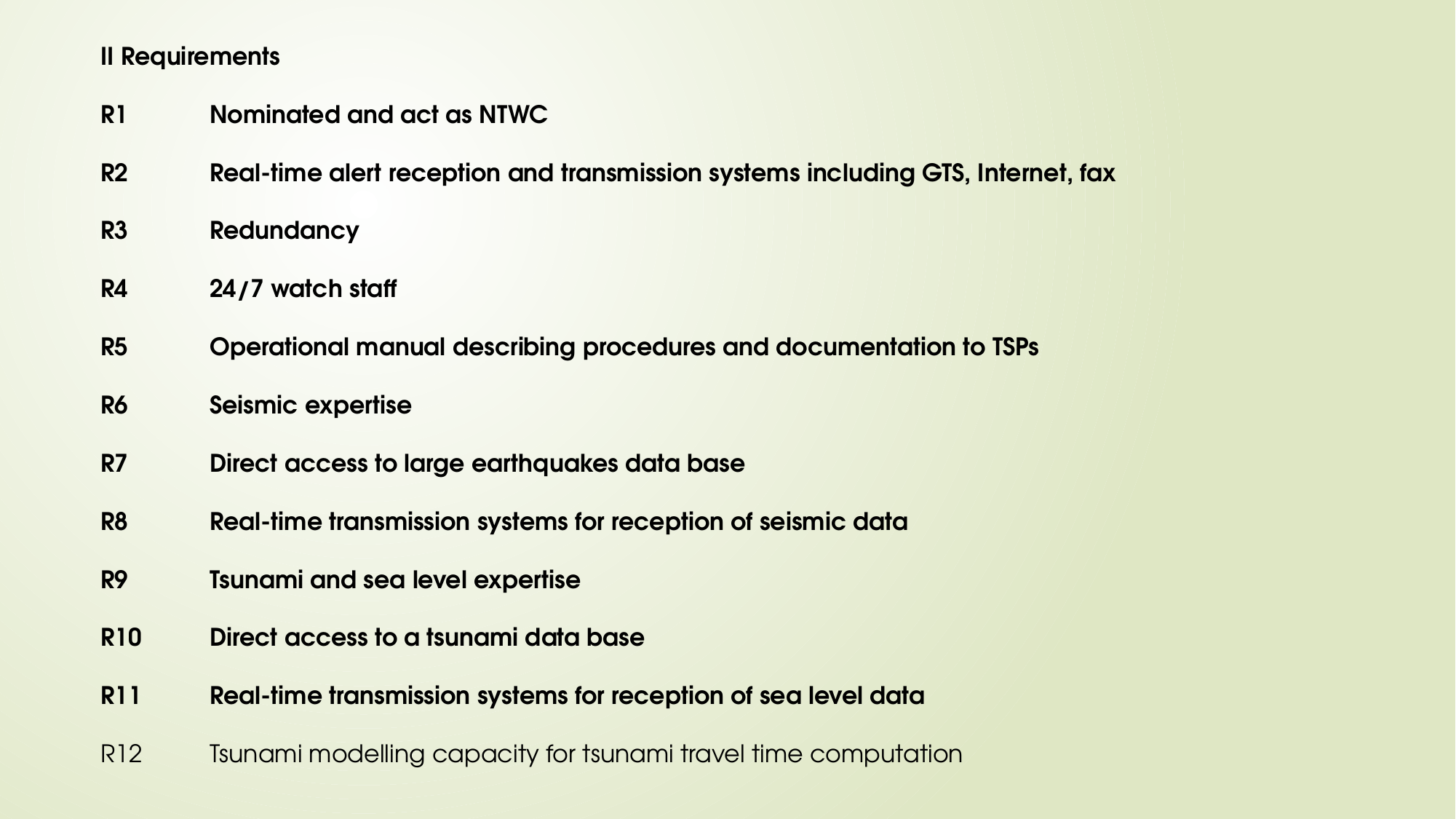

II Requirements

R1	Nominated and act as NTWC

R2	Real-time alert reception and transmission systems including GTS, Internet, fax

R3	Redundancy

R4	24/7 watch staff

R5	Operational manual describing procedures and documentation to TSPs

R6	Seismic expertise

R7	Direct access to large earthquakes data base

R8	Real-time transmission systems for reception of seismic data

R9	Tsunami and sea level expertise

R10	Direct access to a tsunami data base

R11	Real-time transmission systems for reception of sea level data

R12	Tsunami modelling capacity for tsunami travel time computation